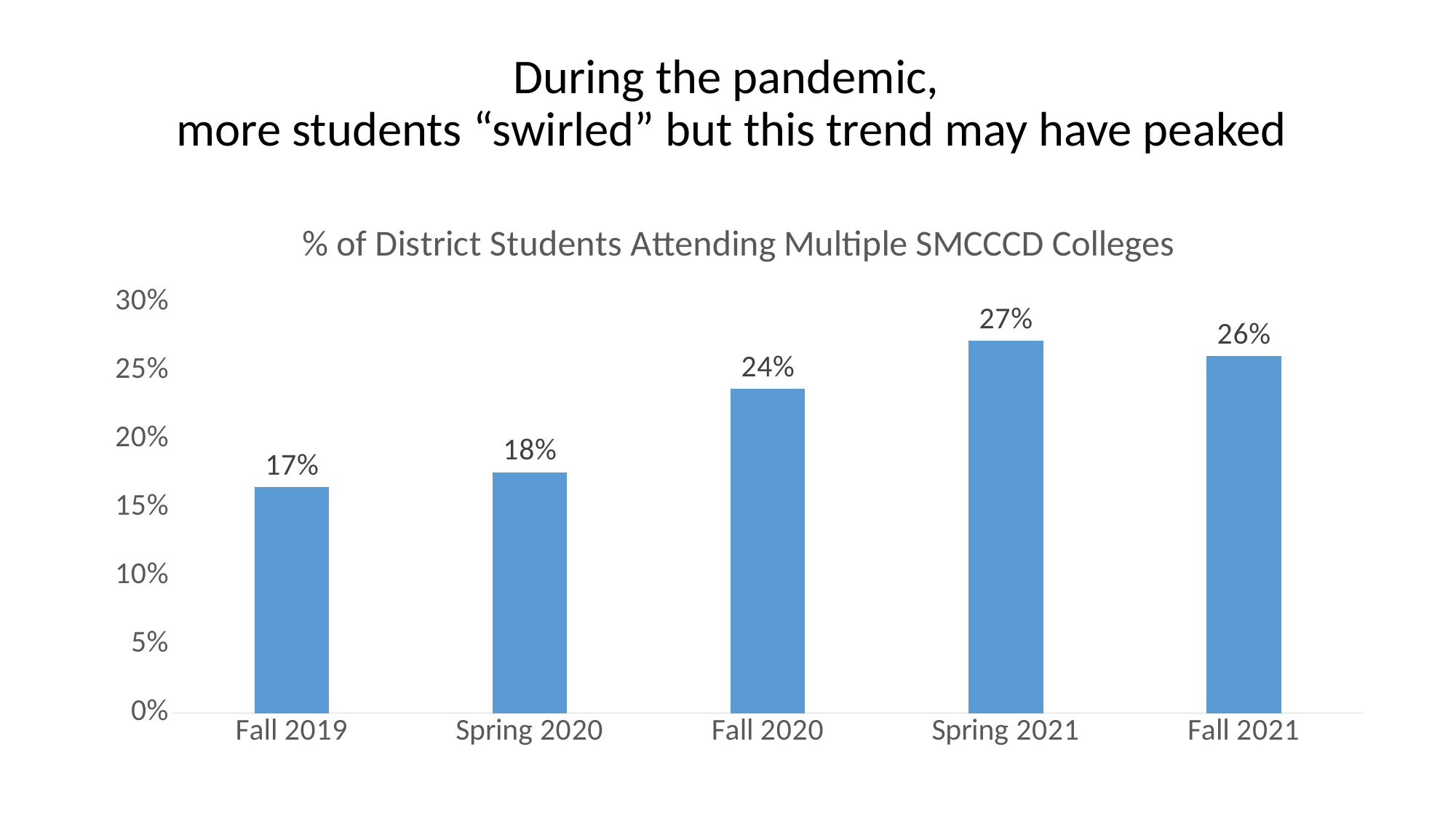

# During the pandemic, more students “swirled” but this trend may have peaked

### Chart: % of District Students Attending Multiple SMCCCD Colleges

| Category | Attended Multiple SMCCCD Colleges |
|---|---|
| Fall 2019 | 0.165 |
| Spring 2020 | 0.176 |
| Fall 2020 | 0.237 |
| Spring 2021 | 0.272 |
| Fall 2021 | 0.261 |